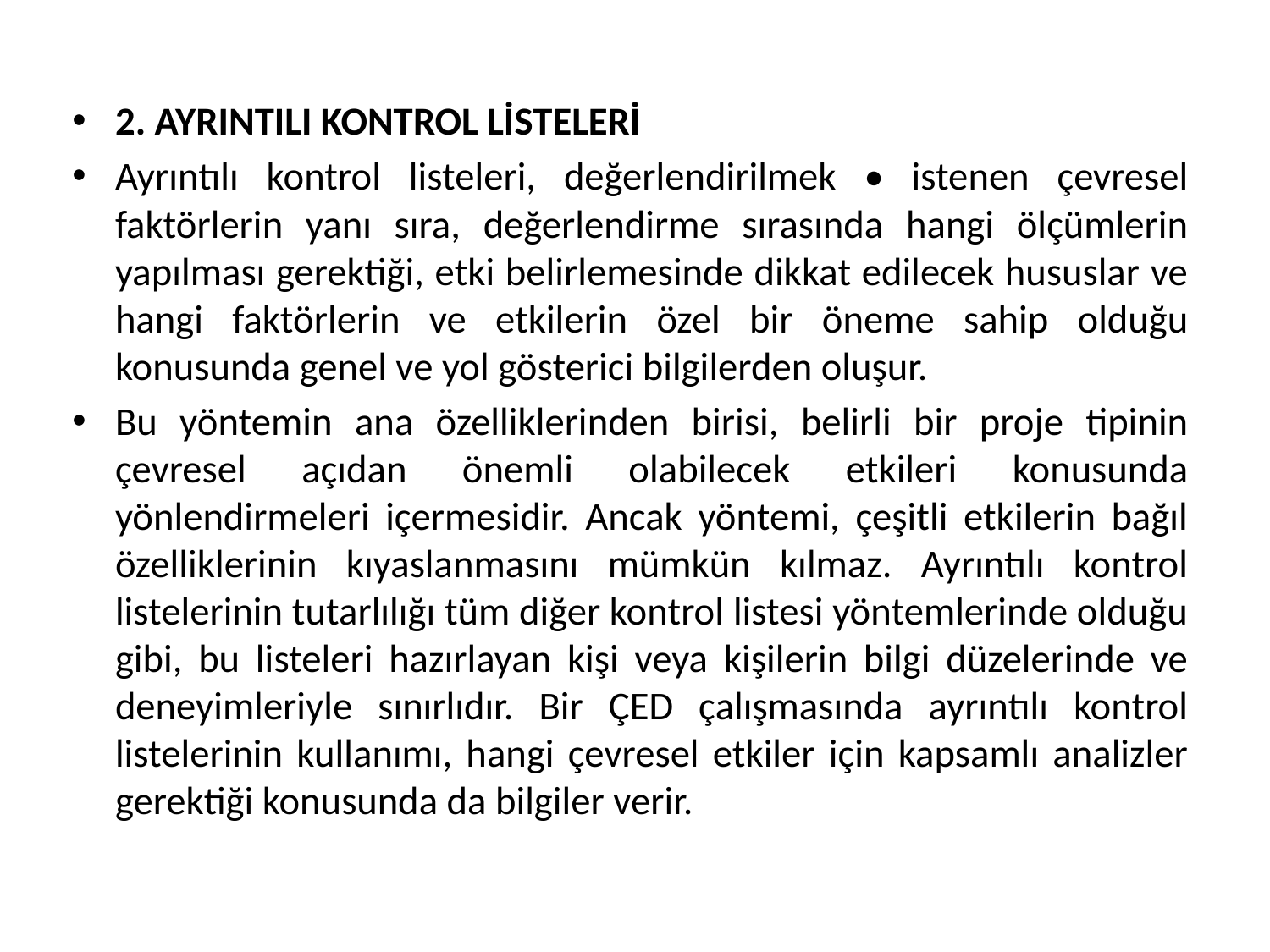

2. AYRINTILI KONTROL LİSTELERİ
Ayrıntılı kontrol listeleri, değerlendirilmek • istenen çevresel faktörlerin yanı sıra, değerlendirme sırasında hangi ölçümlerin yapılması gerektiği, etki belirlemesinde dikkat edilecek hususlar ve hangi faktörlerin ve etkilerin özel bir öneme sahip olduğu konusunda genel ve yol gösterici bilgilerden oluşur.
Bu yöntemin ana özelliklerinden birisi, belirli bir proje tipinin çevresel açıdan önemli olabilecek etkileri konusunda yönlendirmeleri içermesidir. Ancak yöntemi, çeşitli etkilerin bağıl özelliklerinin kıyaslanmasını mümkün kılmaz. Ayrıntılı kontrol listelerinin tutarlılığı tüm diğer kontrol listesi yöntemlerinde olduğu gibi, bu listeleri hazırlayan kişi veya kişilerin bilgi düzelerinde ve deneyimleriyle sınırlıdır. Bir ÇED çalışmasında ayrıntılı kontrol listelerinin kullanımı, hangi çevresel etkiler için kapsamlı analizler gerektiği konusunda da bilgiler verir.